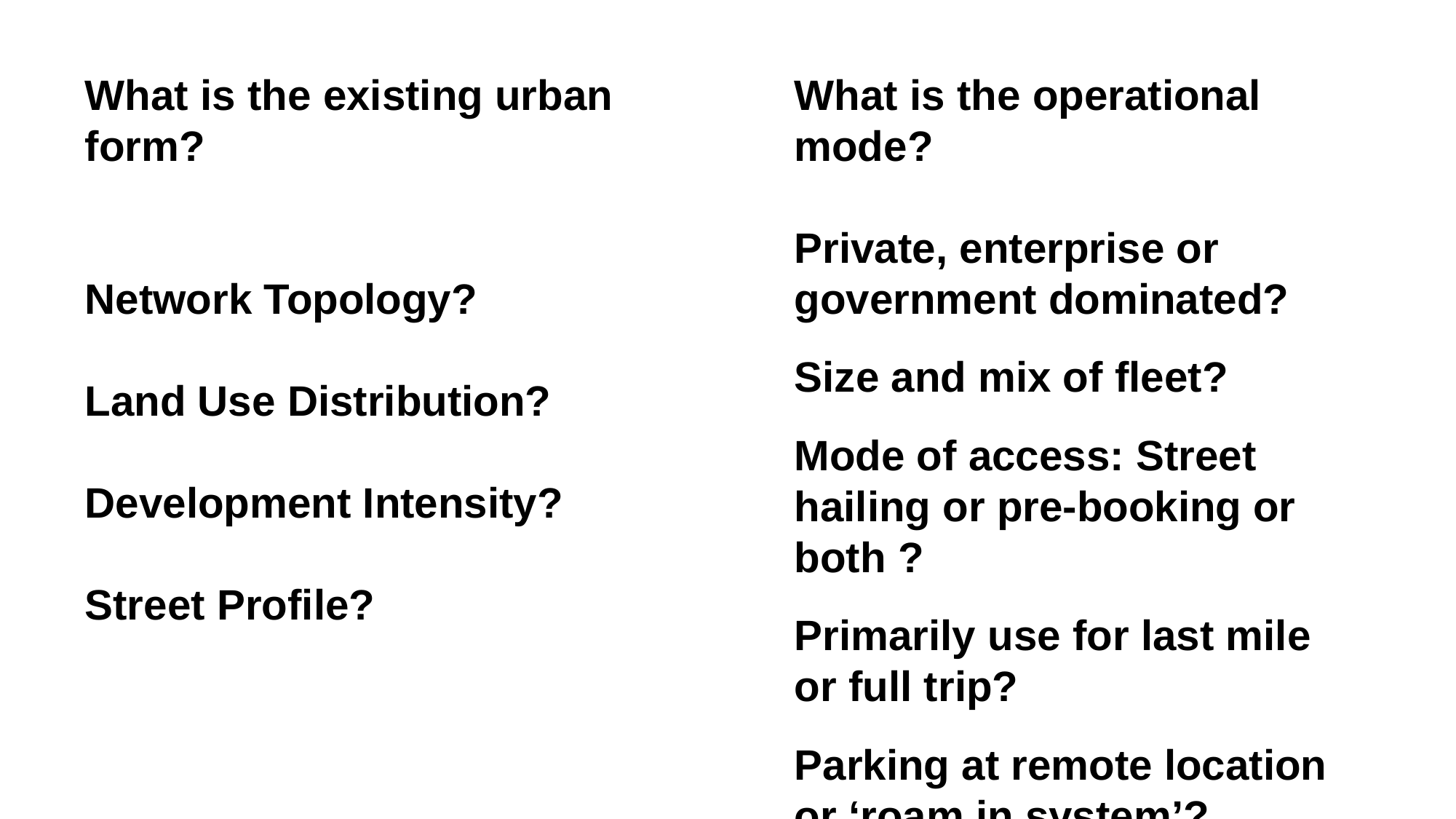

What is the existing urban form?

Network Topology?
Land Use Distribution?
Development Intensity?
Street Profile?
What is the operational mode?

Private, enterprise or government dominated?
Size and mix of fleet?
Mode of access: Street hailing or pre-booking or both ?
Primarily use for last mile or full trip?
Parking at remote location or ‘roam in system’?